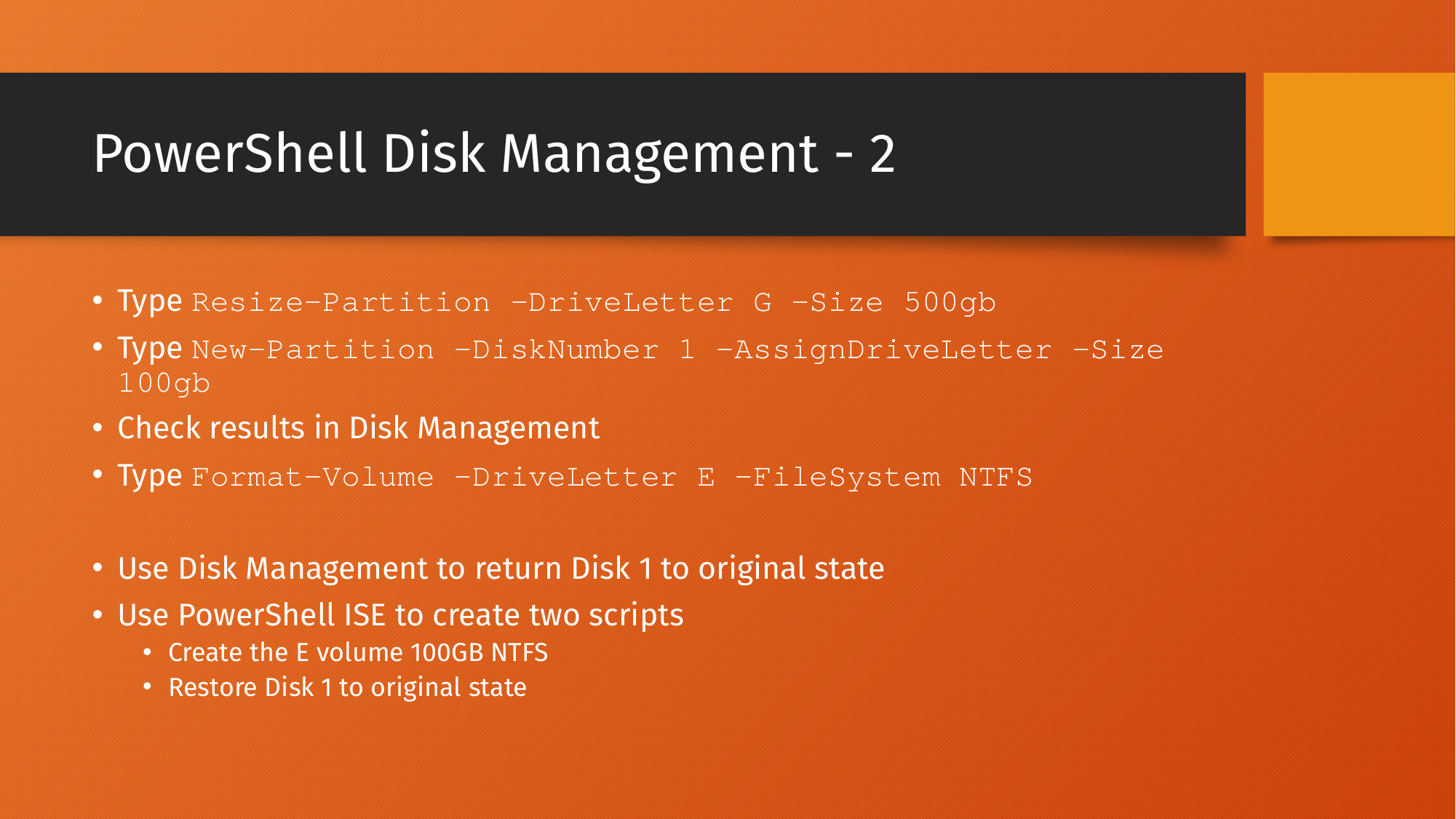

# PowerShell Disk Management - 2
Type Resize-Partition –DriveLetter G –Size 500gb
Type New-Partition –DiskNumber 1 –AssignDriveLetter –Size 100gb
Check results in Disk Management
Type Format-Volume –DriveLetter E –FileSystem NTFS

Use Disk Management to return Disk 1 to original state
Use PowerShell ISE to create two scripts
Create the E volume 100GB NTFS
Restore Disk 1 to original state